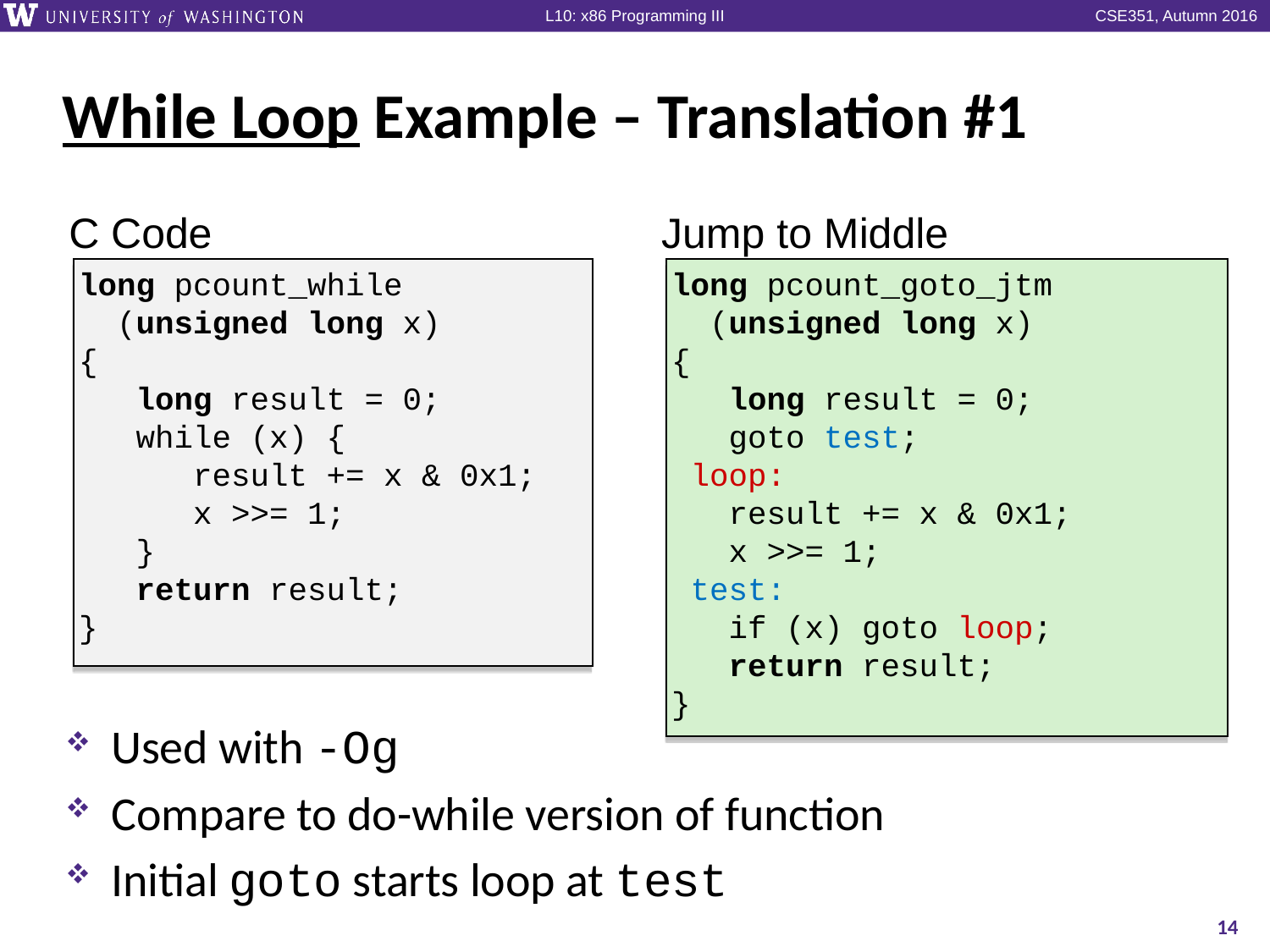

# While Loop Example – Translation #1
C Code
Jump to Middle Version
long pcount_while
  (unsigned long x)
{
   long result = 0;
   while (x) {
      result += x & 0x1;
      x >>= 1;
   }
   return result;
}
long pcount_goto_jtm
  (unsigned long x)
{
   long result = 0;
   goto test;
 loop:
   result += x & 0x1;
   x >>= 1;
 test:
   if (x) goto loop;
   return result;
}
Used with -Og
Compare to do-while version of function
Initial goto starts loop at test
14